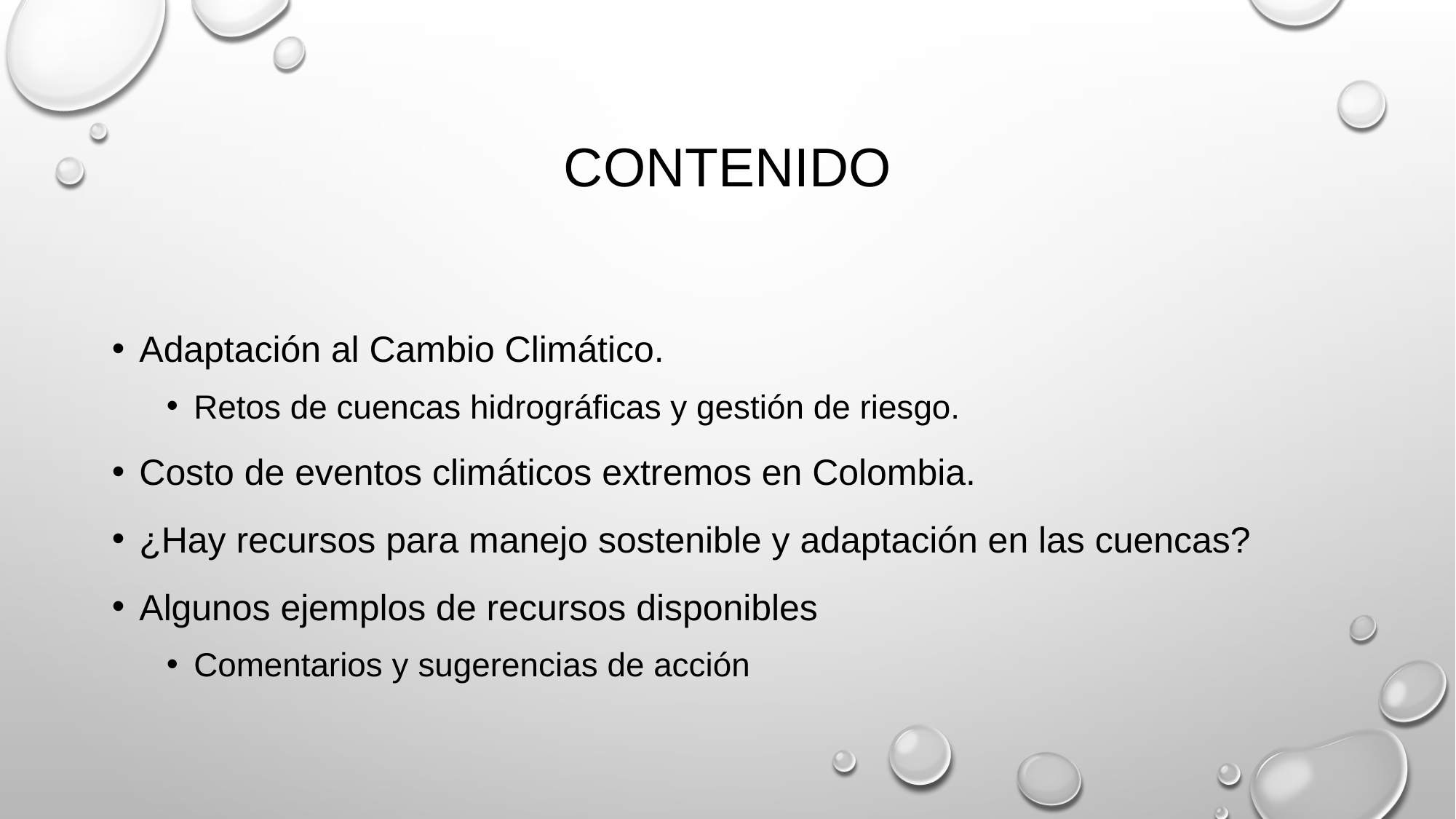

# CONTENIDO
Adaptación al Cambio Climático.
Retos de cuencas hidrográficas y gestión de riesgo.
Costo de eventos climáticos extremos en Colombia.
¿Hay recursos para manejo sostenible y adaptación en las cuencas?
Algunos ejemplos de recursos disponibles
Comentarios y sugerencias de acción